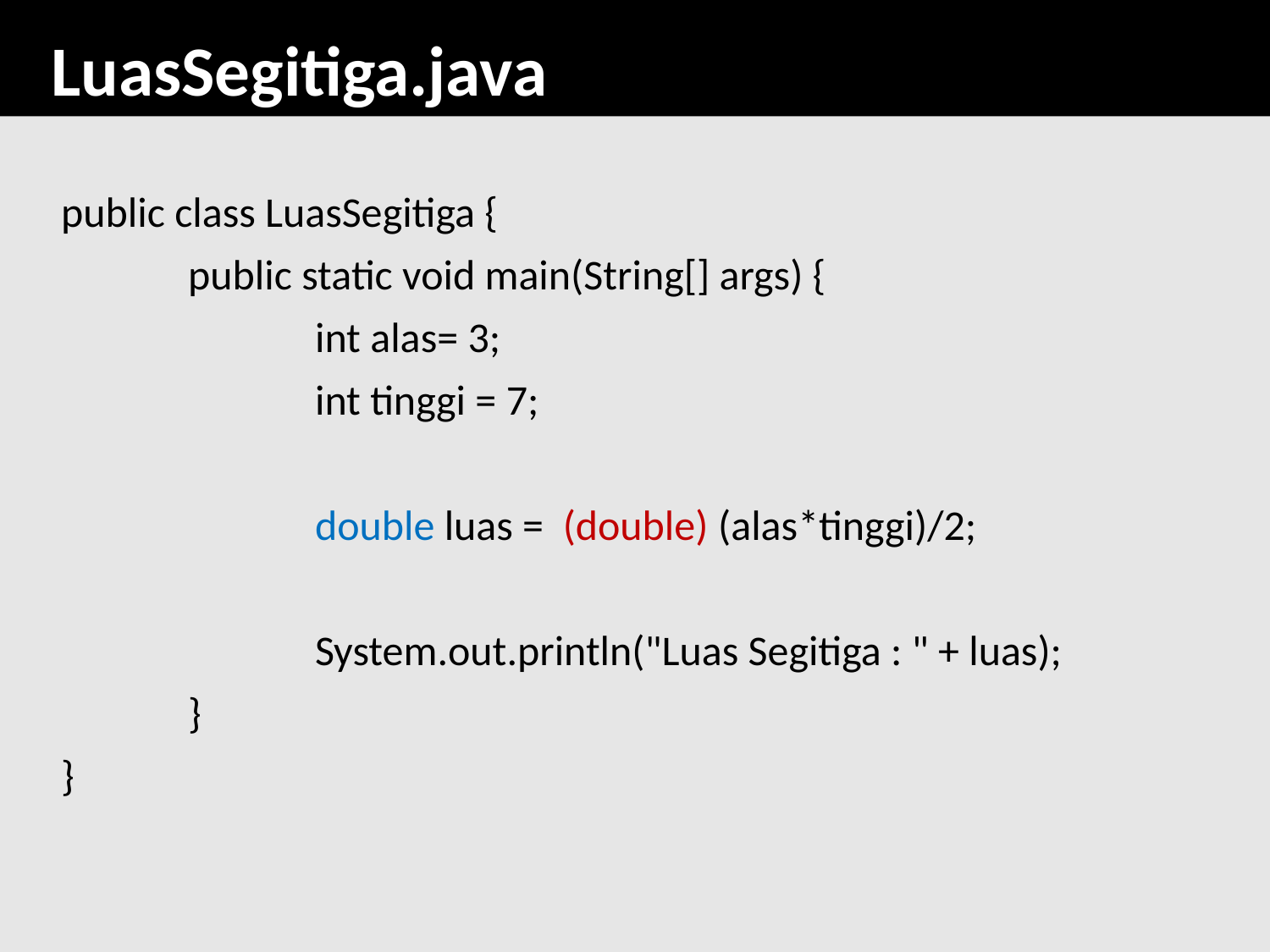

# LuasSegitiga.java

	public class LuasSegitiga {
		public static void main(String[] args) {
	    		int alas= 3;
	    		int tinggi = 7;

		    	double luas =  (double) (alas*tinggi)/2;

	    		System.out.println("Luas Segitiga : " + luas);
		}
	}